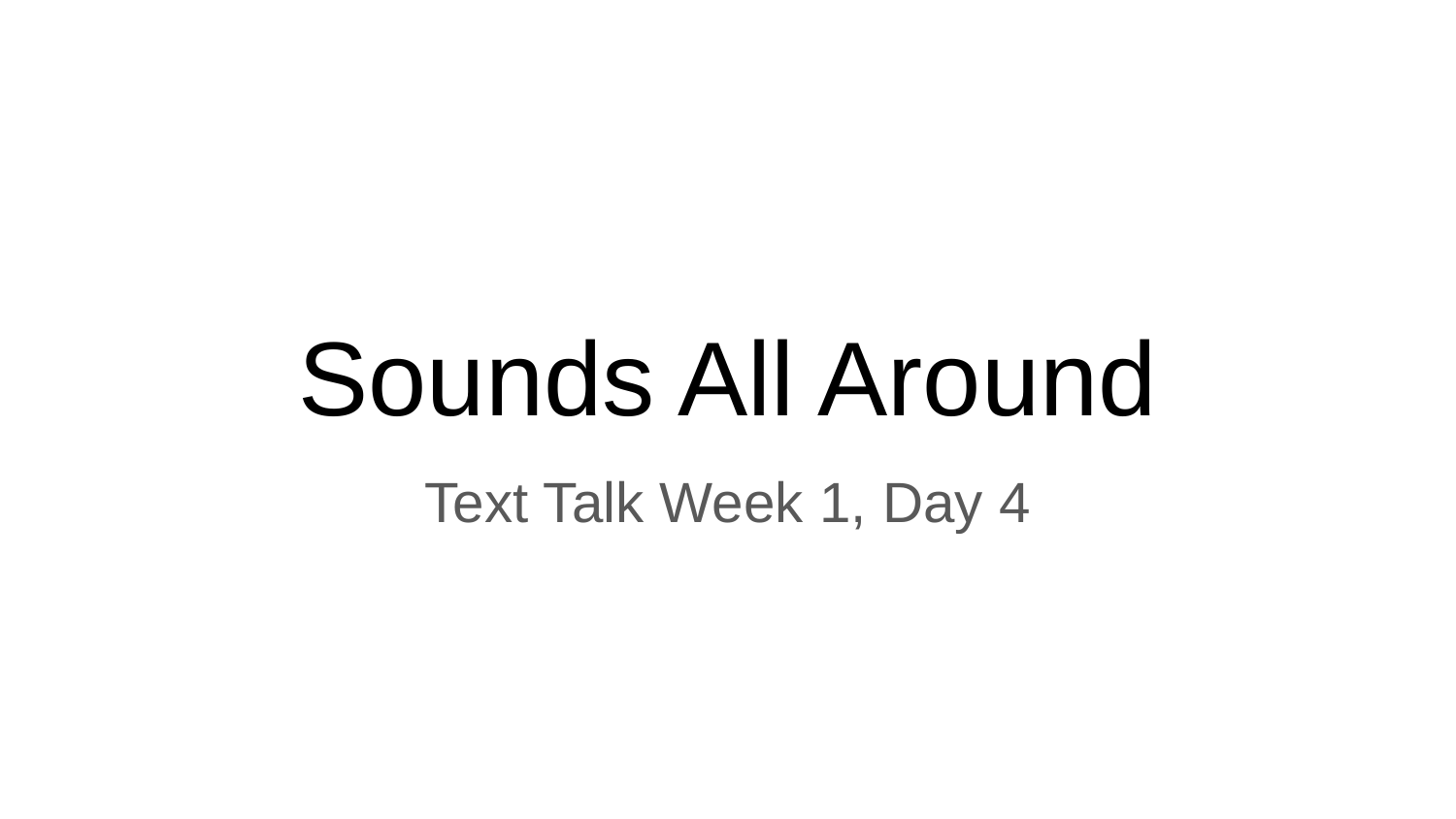

# Sounds All Around
Text Talk Week 1, Day 4